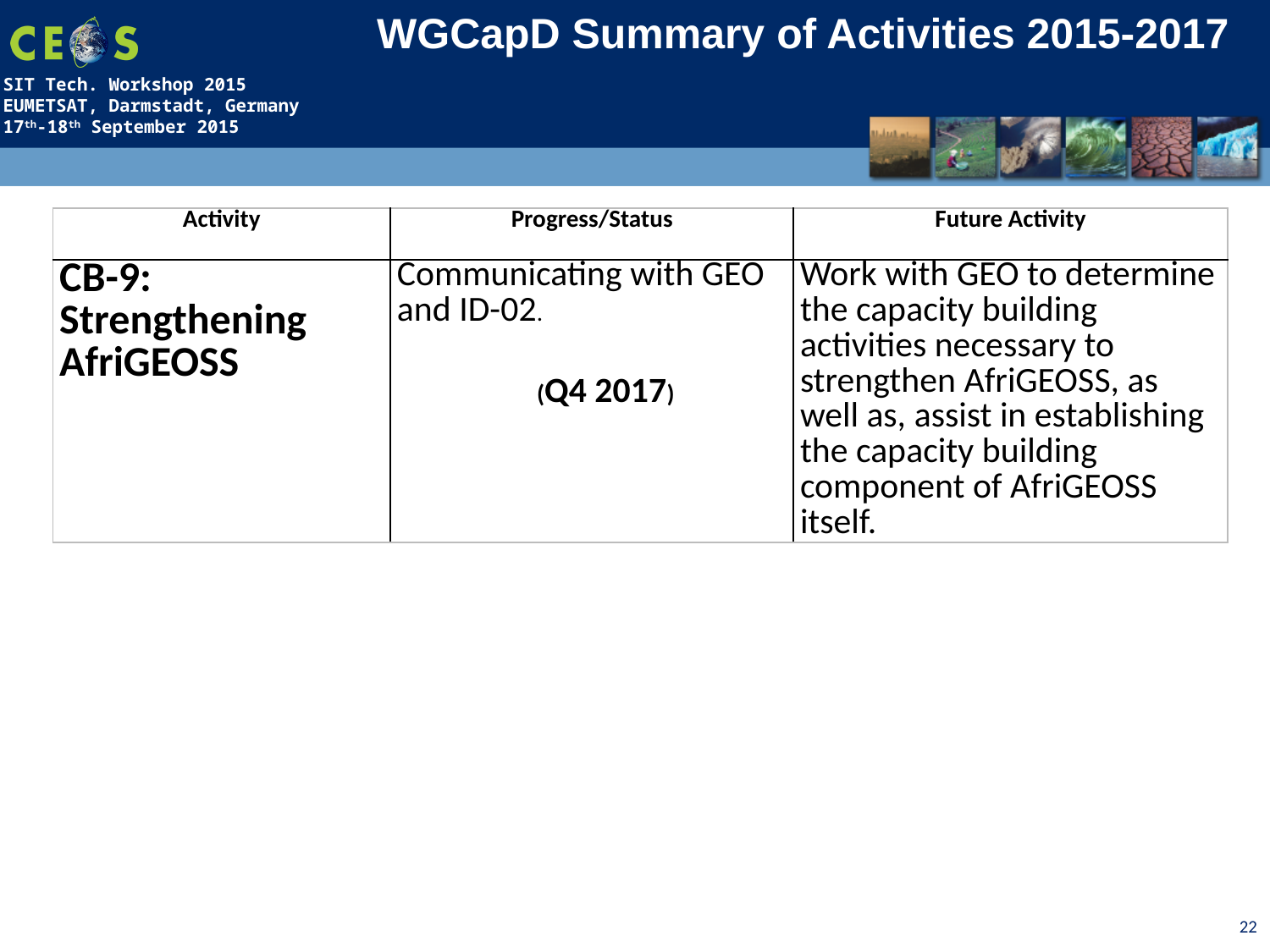

WGCapD Summary of Activities 2015-2017

| Activity | Progress/Status | Future Activity |
| --- | --- | --- |
| CB-9: Strengthening AfriGEOSS | Communicating with GEO and ID-02. | Work with GEO to determine the capacity building activities necessary to strengthen AfriGEOSS, as well as, assist in establishing the capacity building component of AfriGEOSS itself. |
(Q4 2017)
22